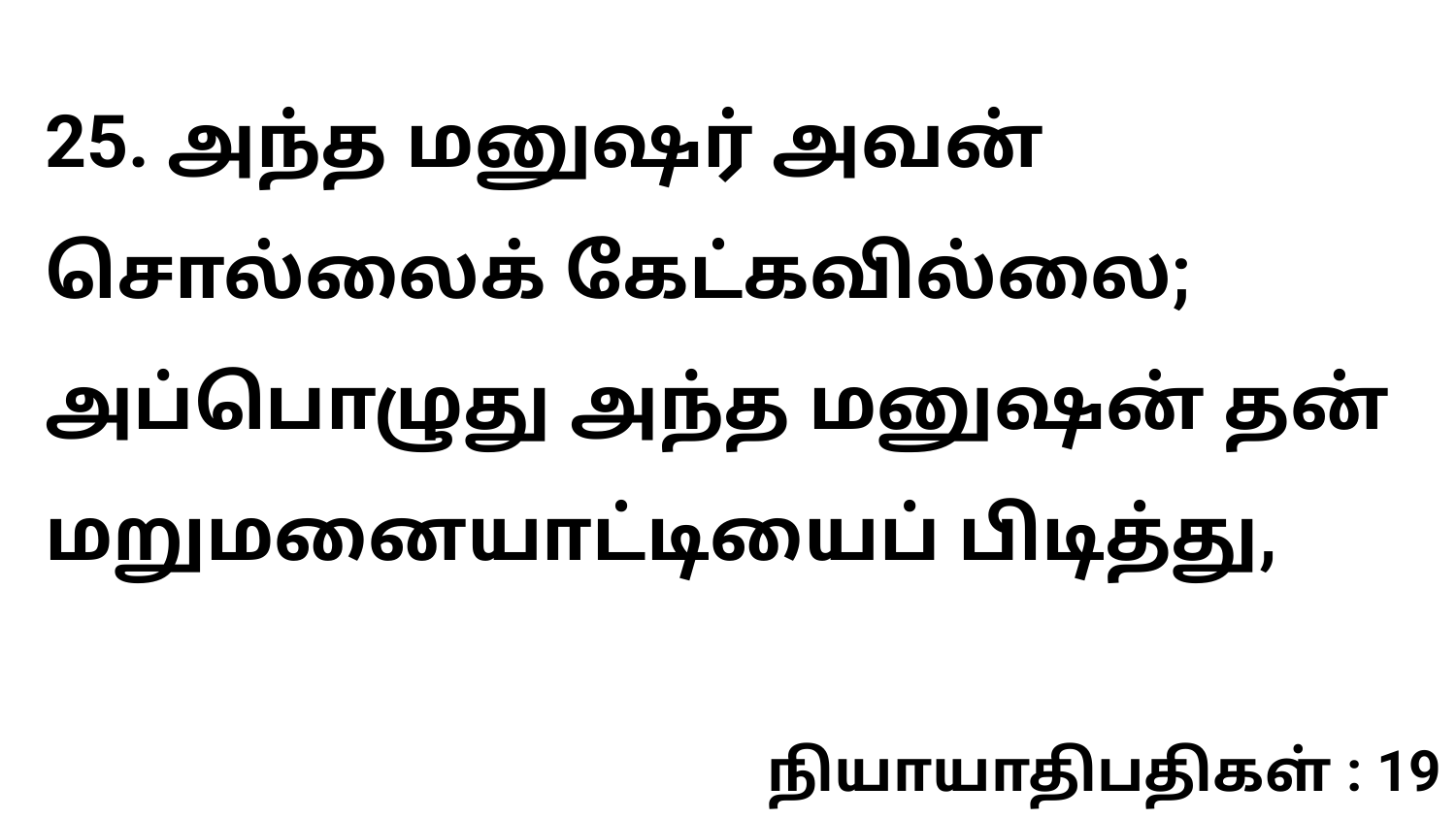

25. அந்த மனுஷர் அவன் சொல்லைக் கேட்கவில்லை; அப்பொழுது அந்த மனுஷன் தன் மறுமனையாட்டியைப் பிடித்து,
நியாயாதிபதிகள் : 19